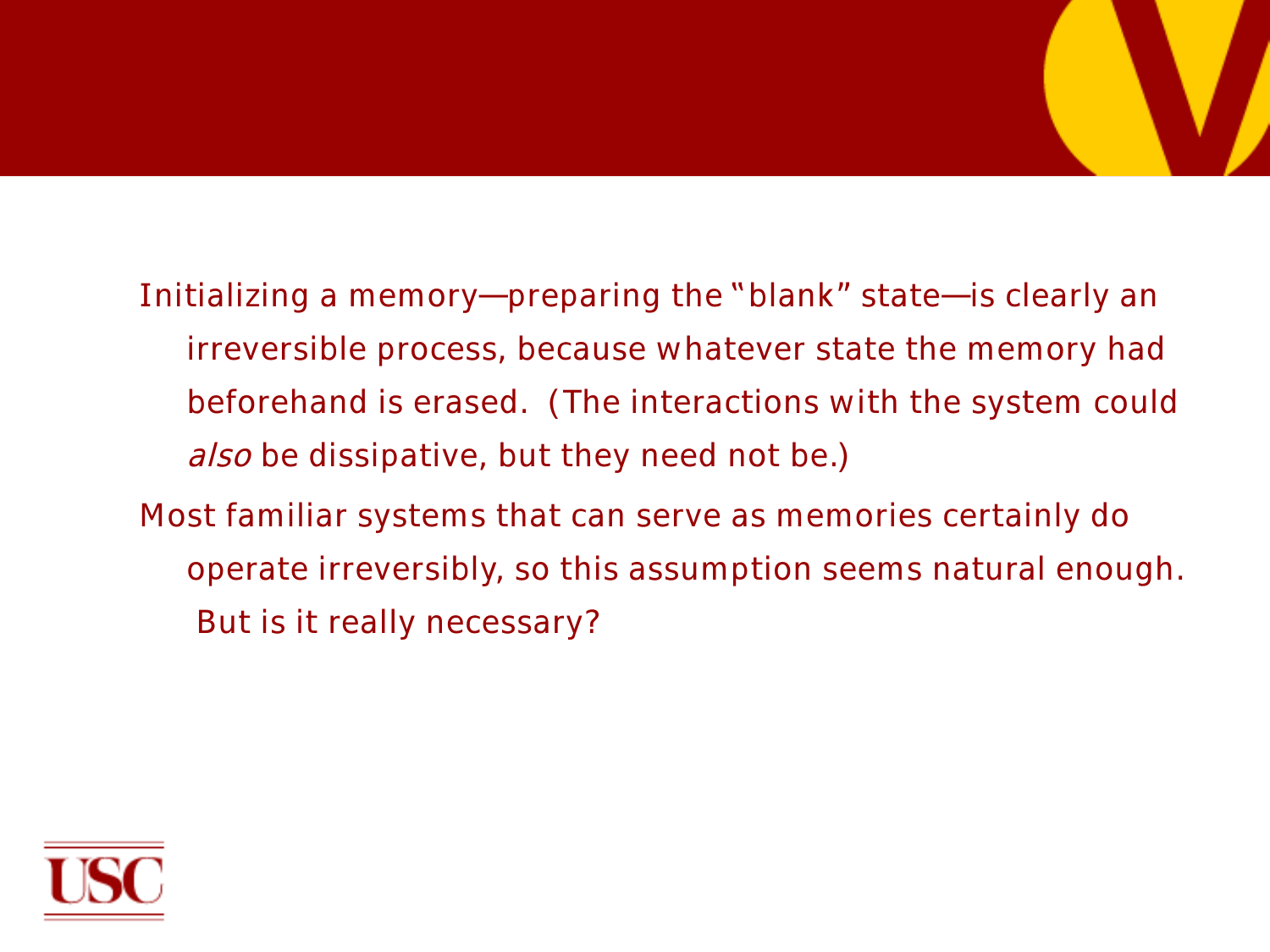

Initializing a memory—preparing the “blank” state—is clearly an irreversible process, because whatever state the memory had beforehand is erased.  (The interactions with the system could also be dissipative, but they need not be.)
Most familiar systems that can serve as memories certainly do operate irreversibly, so this assumption seems natural enough.  But is it really necessary?